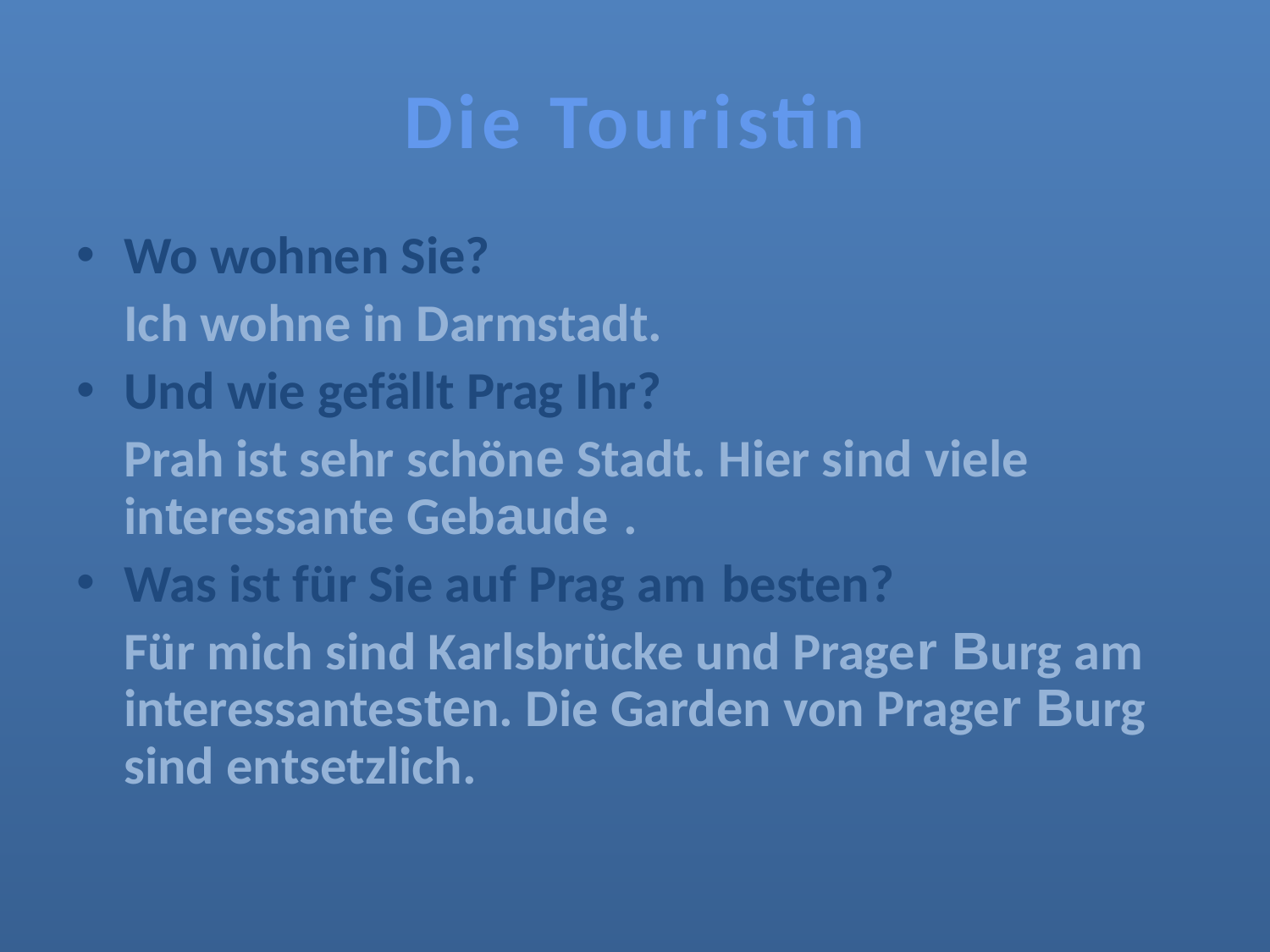

# Die Touristin
Wo wohnen Sie?
	Ich wohne in Darmstadt.
Und wie gefällt Prag Ihr?
	Prah ist sehr schöne Stadt. Hier sind viele interessante Gebaude .
Was ist für Sie auf Prag am besten?
	Für mich sind Karlsbrücke und Prager Burg am interessantesten. Die Garden von Prager Burg sind entsetzlich.